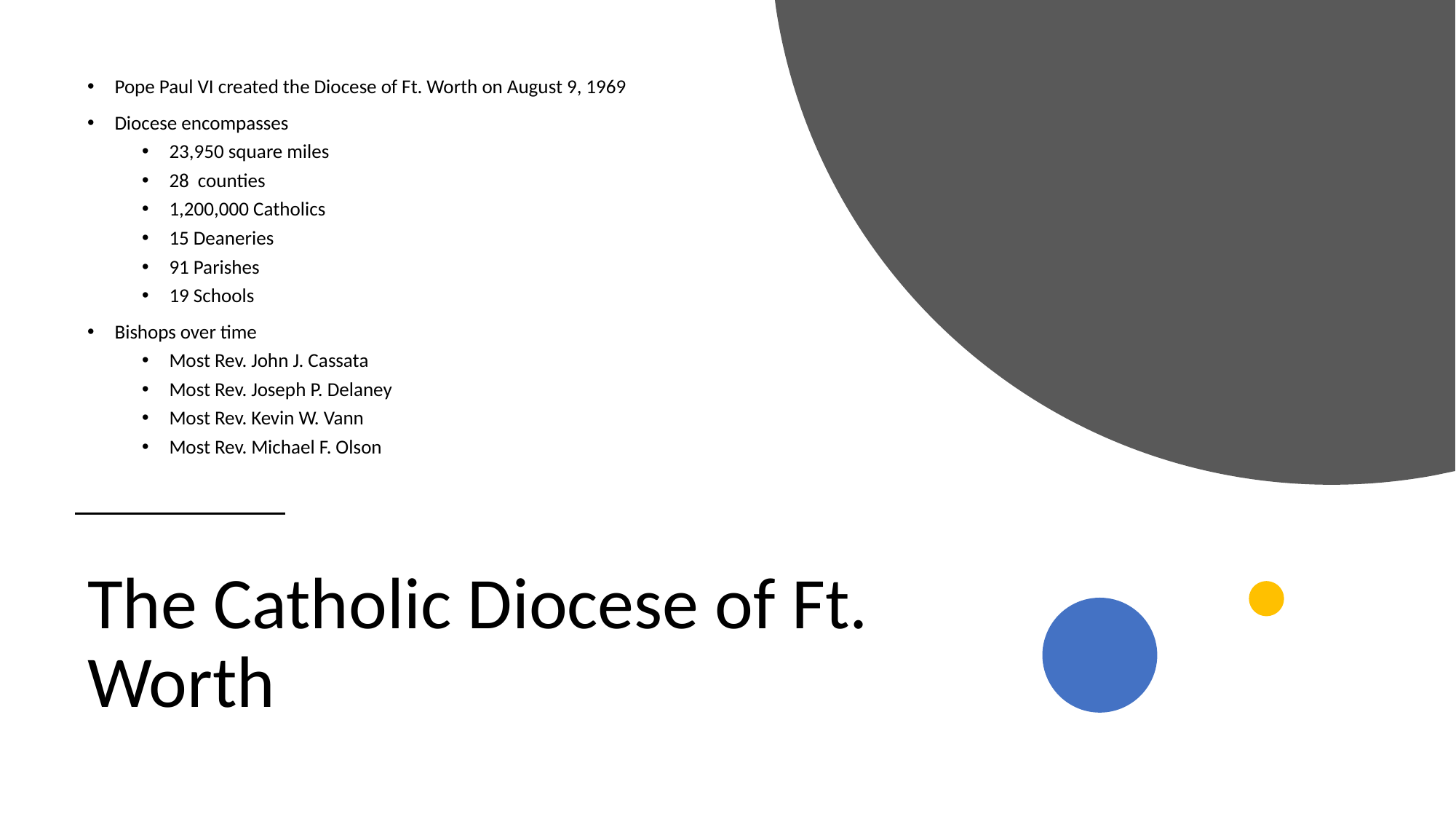

Pope Paul VI created the Diocese of Ft. Worth on August 9, 1969
Diocese encompasses
23,950 square miles
28  counties
1,200,000 Catholics
15 Deaneries
91 Parishes
19 Schools
Bishops over time
Most Rev. John J. Cassata
Most Rev. Joseph P. Delaney
Most Rev. Kevin W. Vann
Most Rev. Michael F. Olson

# The Catholic Diocese of Ft. Worth